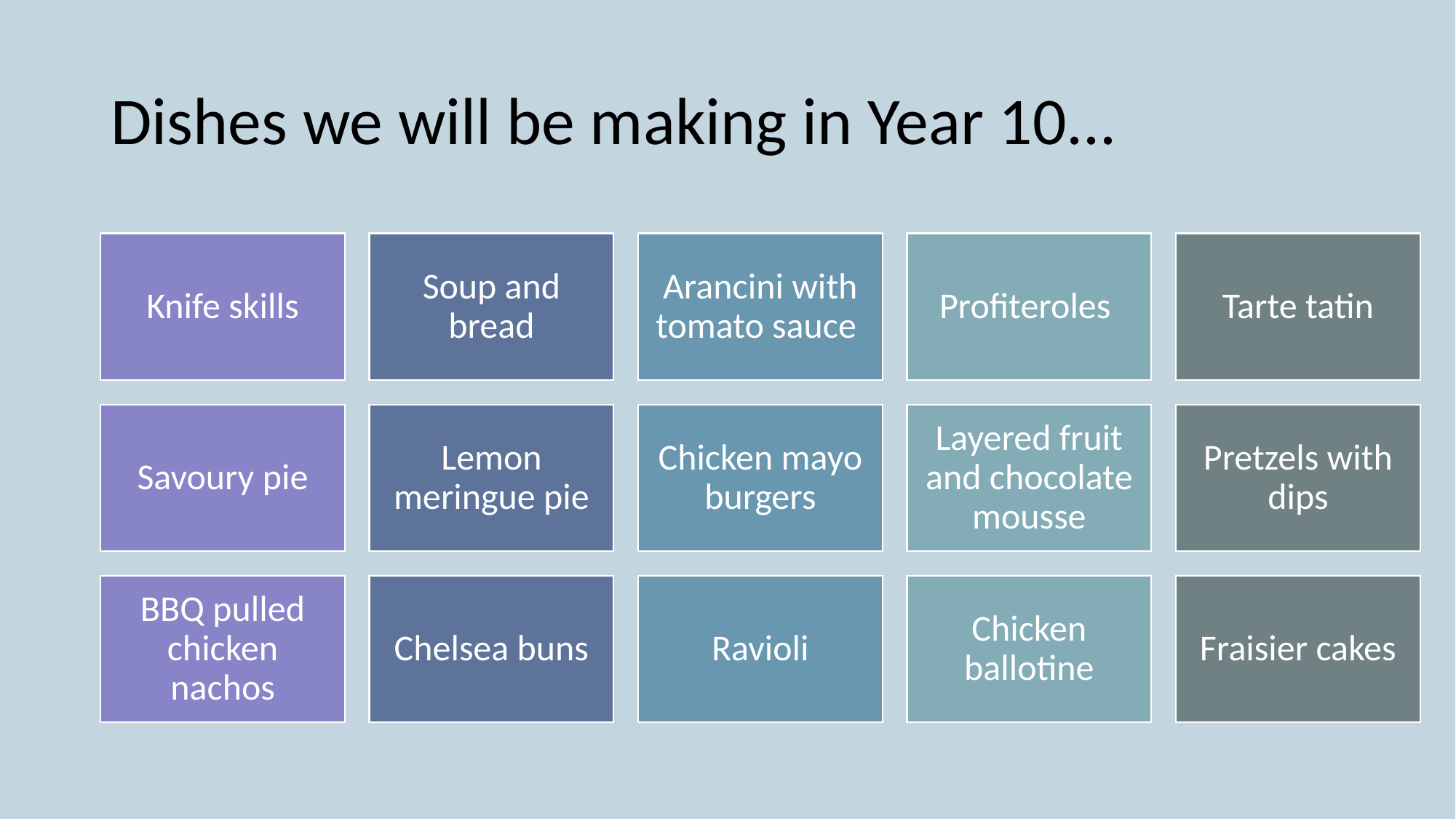

# Dishes we will be making in Year 10...
Knife skills
Soup and bread
Arancini with tomato sauce
Profiteroles
Tarte tatin
Savoury pie
Lemon meringue pie
Chicken mayo burgers
Layered fruit and chocolate mousse
Pretzels with dips
BBQ pulled chicken nachos
Chelsea buns
Ravioli
Chicken ballotine
Fraisier cakes